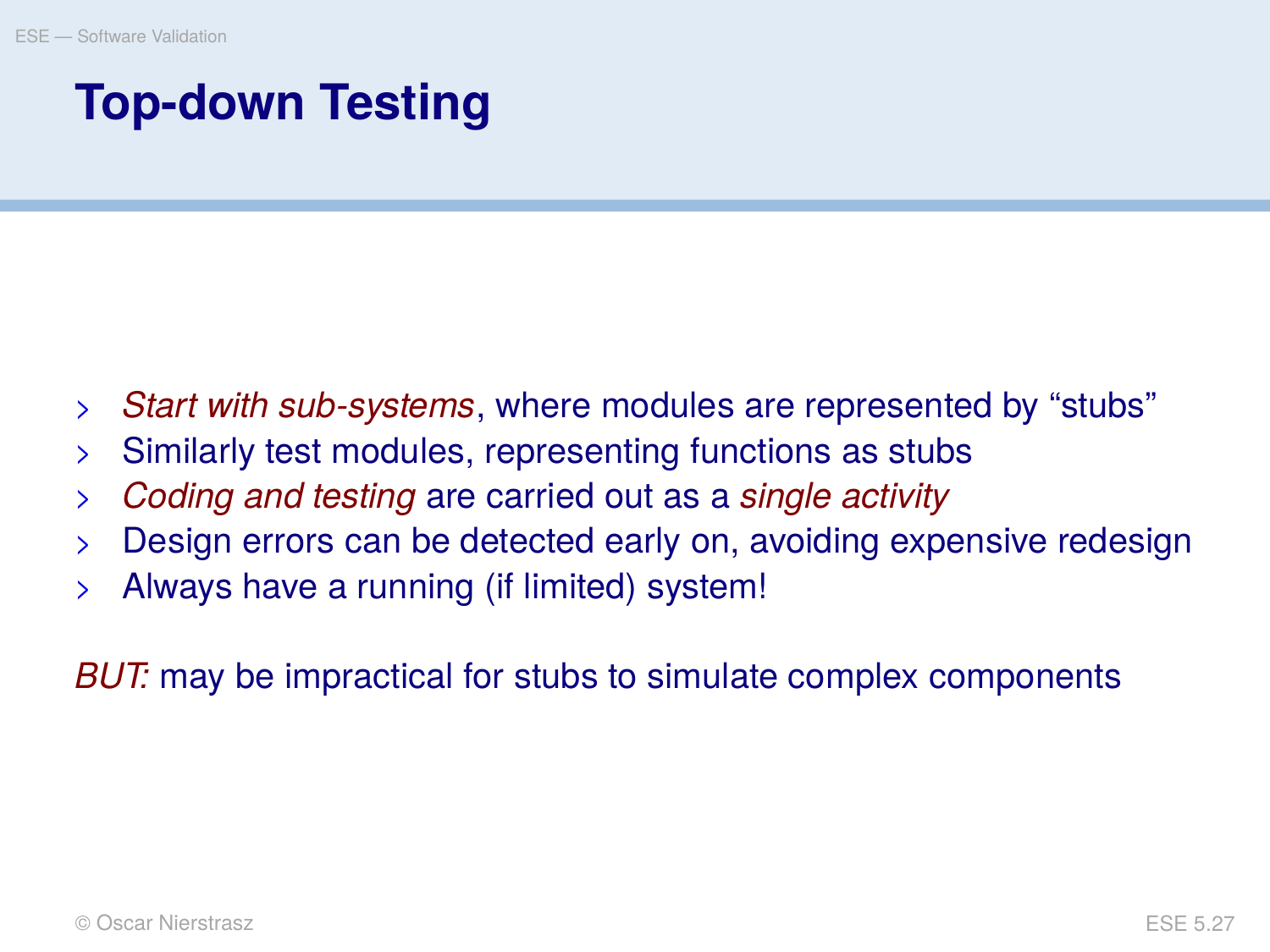

ESE — Software Validation
# Top-down Testing
Start with sub-systems, where modules are represented by “stubs”
Similarly test modules, representing functions as stubs
Coding and testing are carried out as a single activity
Design errors can be detected early on, avoiding expensive redesign
Always have a running (if limited) system!

BUT: may be impractical for stubs to simulate complex components
© Oscar Nierstrasz
ESE 5.27